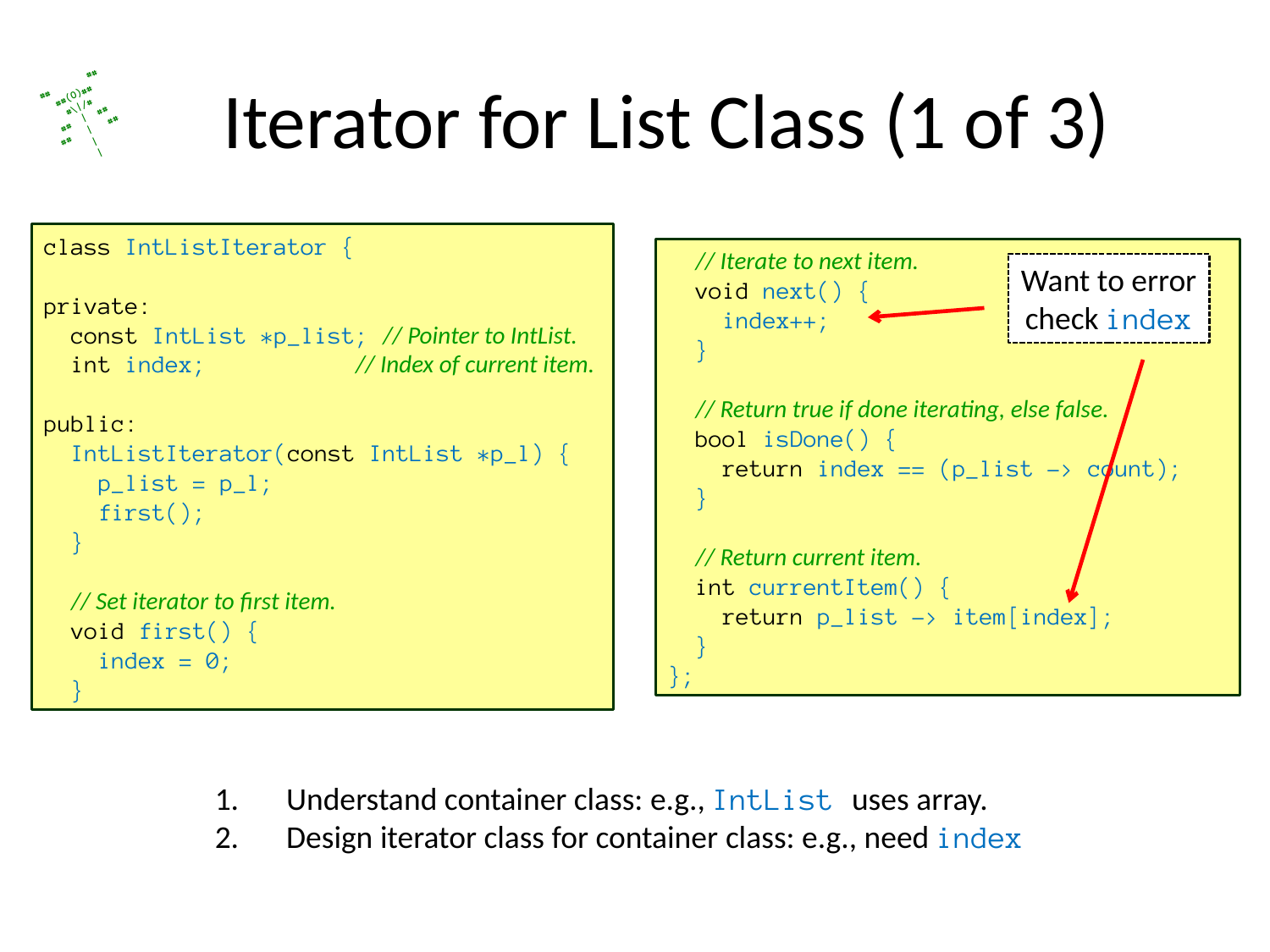

# Iterator for List Class (1 of 3)
class IntListIterator {

private:
  const IntList *p_list; // Pointer to IntList.
  int index;           // Index of current item.

public:
  IntListIterator(const IntList *p_l) {
    p_list = p_l;
    first();
  }

  // Set iterator to first item.
  void first() {
    index = 0;
  }
  // Iterate to next item.
  void next() {
    index++;
  }

  // Return true if done iterating, else false.
  bool isDone() {
    return index == (p_list -> count);
  }

  // Return current item.
  int currentItem() {
    return p_list -> item[index];
  }
};
Want to error
check index
Understand container class: e.g., IntList uses array.
Design iterator class for container class: e.g., need index